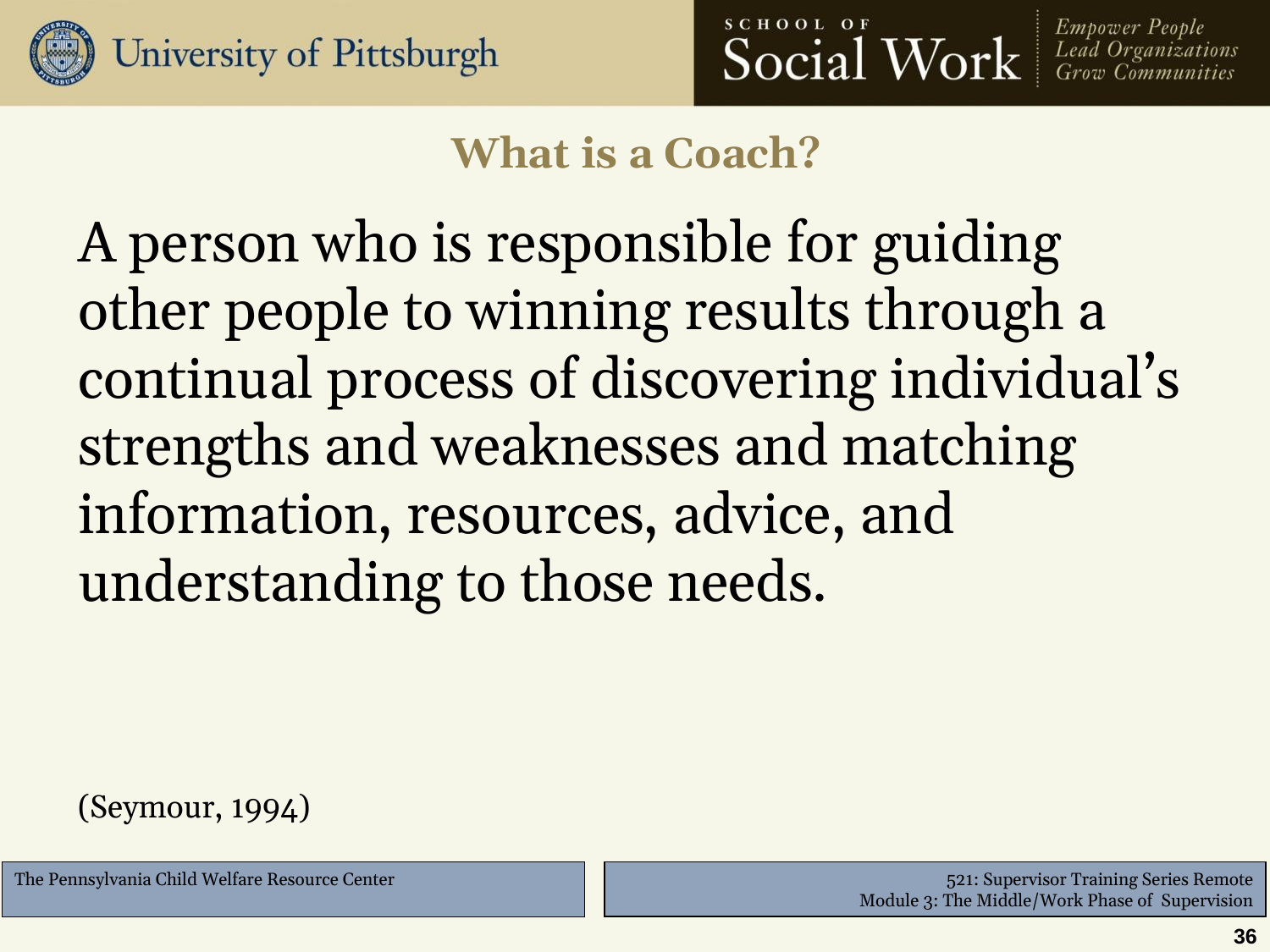

# What is a Coach?
A person who is responsible for guiding other people to winning results through a continual process of discovering individual’s strengths and weaknesses and matching information, resources, advice, and understanding to those needs.

(Seymour, 1994)

36